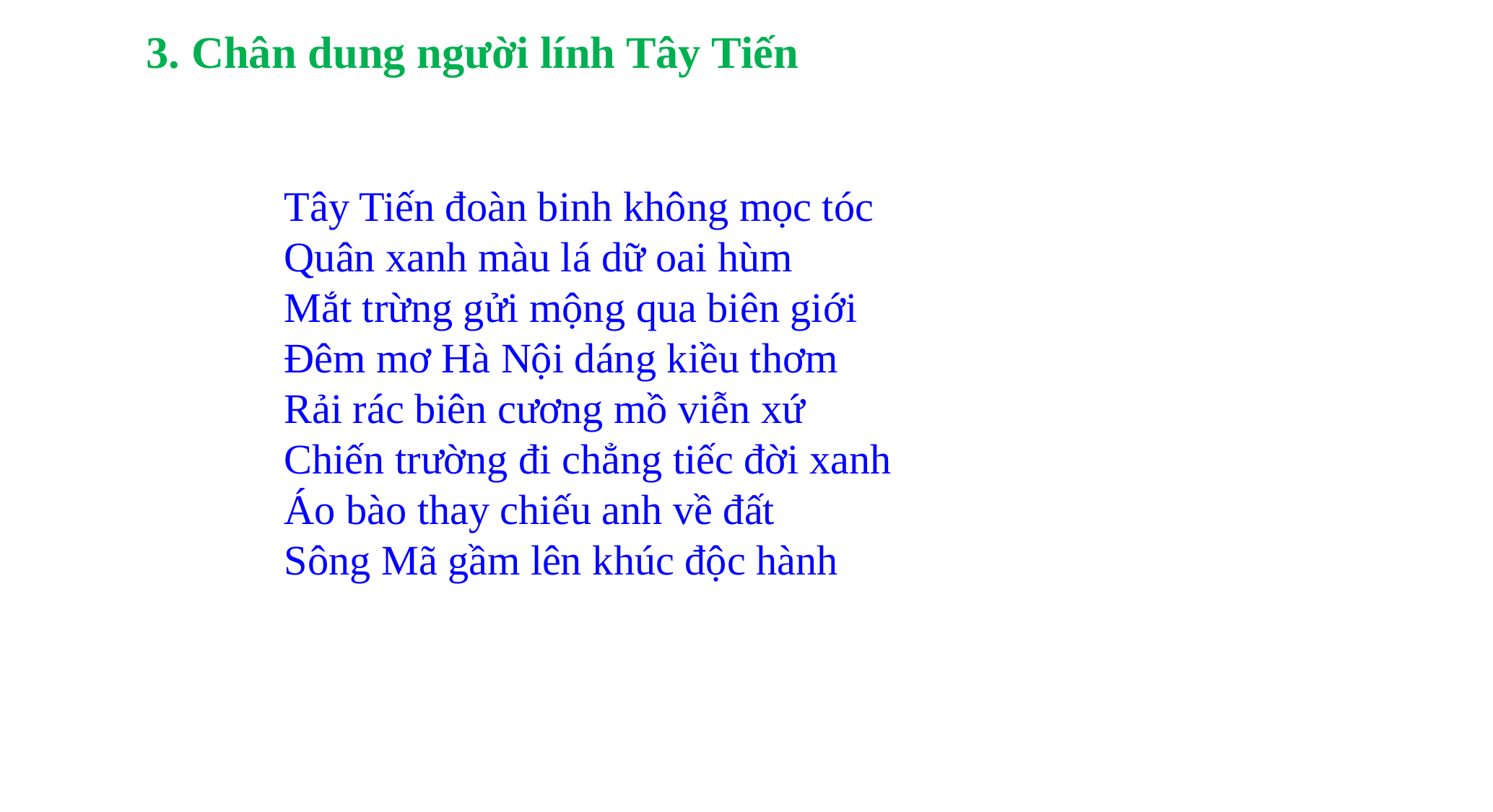

3. Chân dung người lính Tây Tiến
Tây Tiến đoàn binh không mọc tóc
Quân xanh màu lá dữ oai hùm
Mắt trừng gửi mộng qua biên giới
Đêm mơ Hà Nội dáng kiều thơm 
Rải rác biên cương mồ viễn xứ
Chiến trường đi chẳng tiếc đời xanh
Áo bào thay chiếu anh về đất
Sông Mã gầm lên khúc độc hành